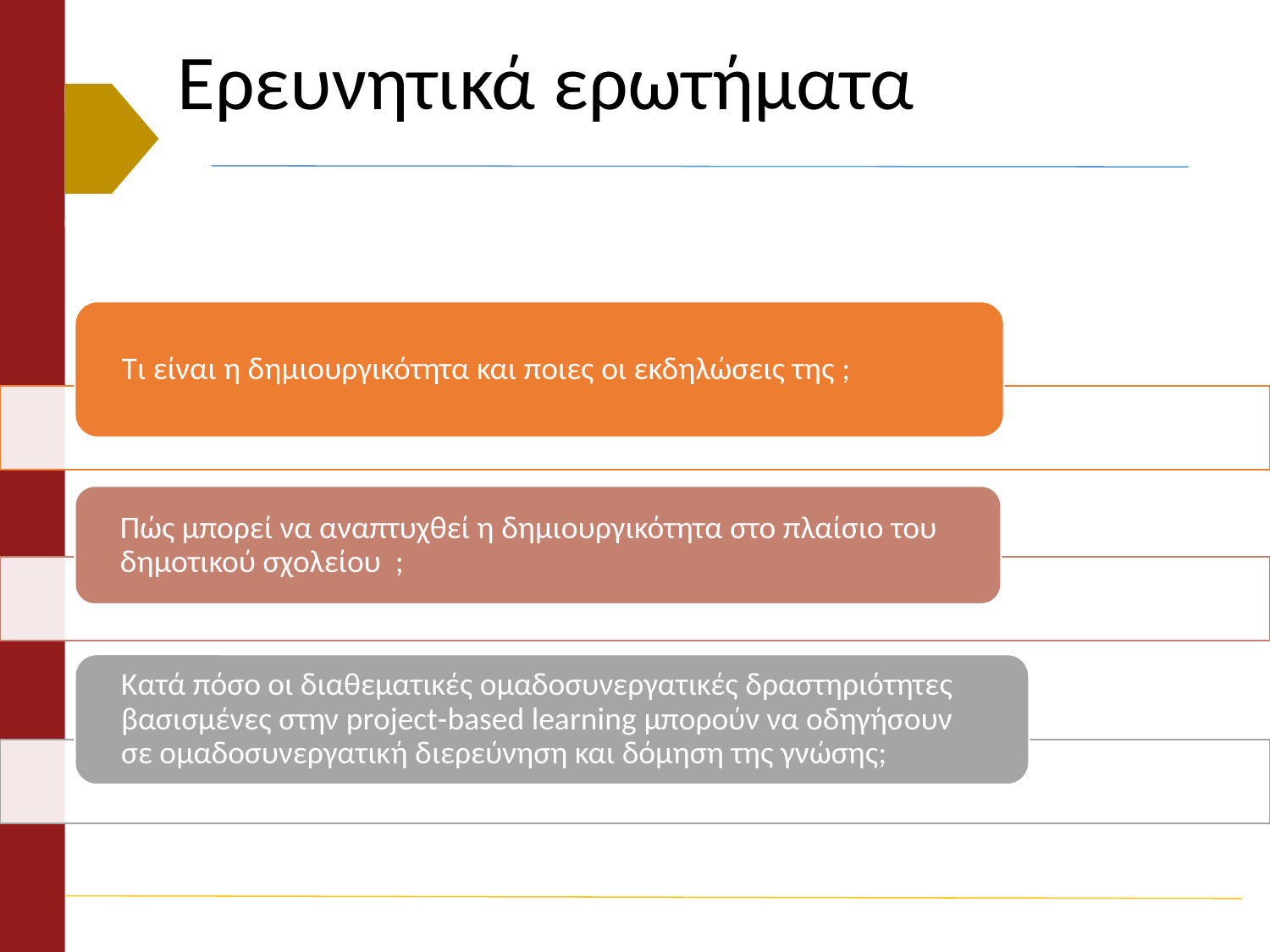

# Ερευνητικά ερωτήματα
Τι είναι η δημιουργικότητα και ποιες οι εκδηλώσεις της ;
Πώς μπορεί να αναπτυχθεί η δημιουργικότητα στο πλαίσιο του δημοτικού σχολείου  ;
Κατά πόσο οι διαθεματικές ομαδοσυνεργατικές δραστηριότητες βασισμένες στην project-based learning μπορούν να οδηγήσουν σε ομαδοσυνεργατική διερεύνηση και δόμηση της γνώσης;